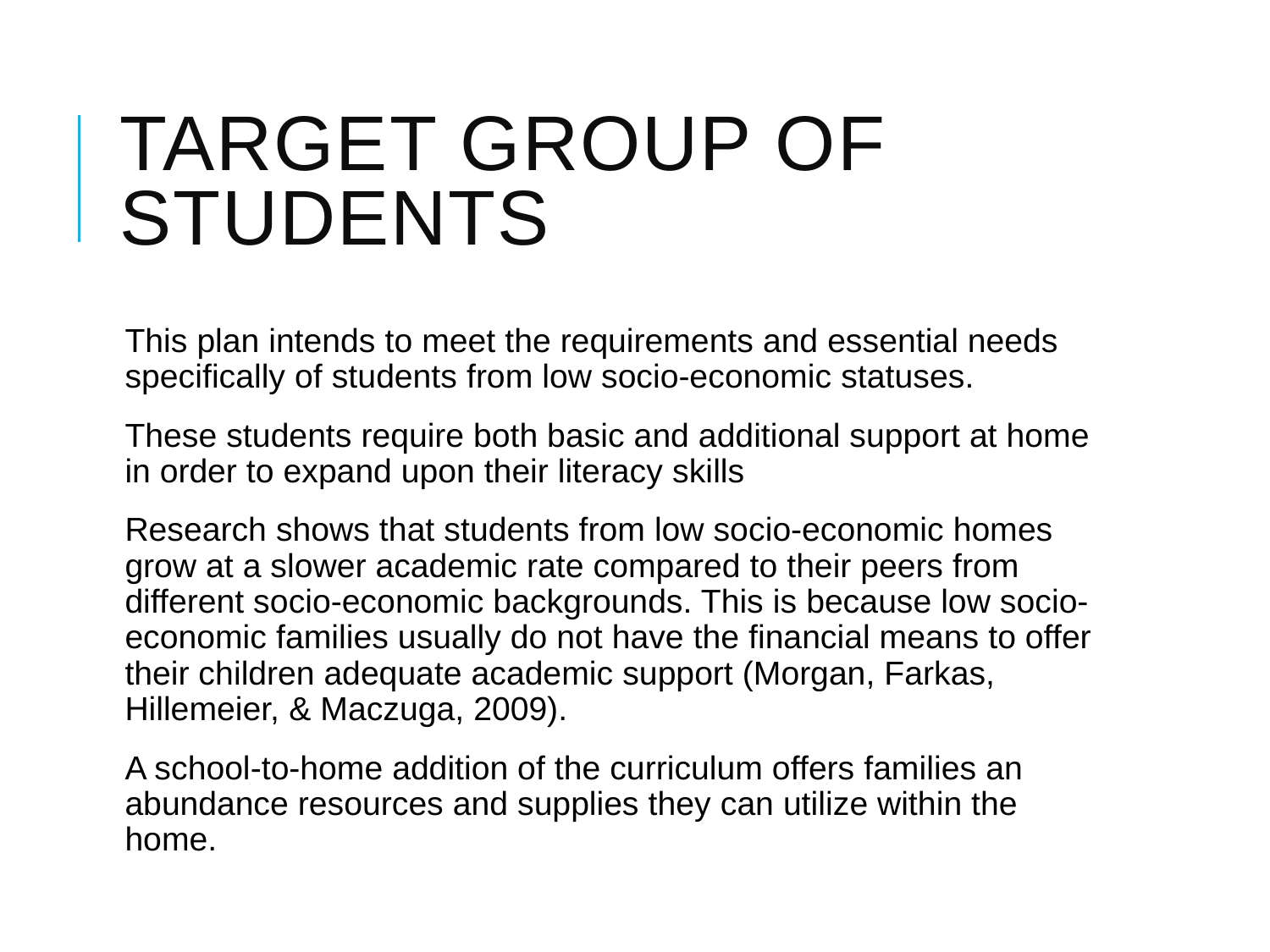

# Target Group of Students
This plan intends to meet the requirements and essential needs specifically of students from low socio-economic statuses.
These students require both basic and additional support at home in order to expand upon their literacy skills
Research shows that students from low socio-economic homes grow at a slower academic rate compared to their peers from different socio-economic backgrounds. This is because low socio-economic families usually do not have the financial means to offer their children adequate academic support (Morgan, Farkas, Hillemeier, & Maczuga, 2009).
A school-to-home addition of the curriculum offers families an abundance resources and supplies they can utilize within the home.